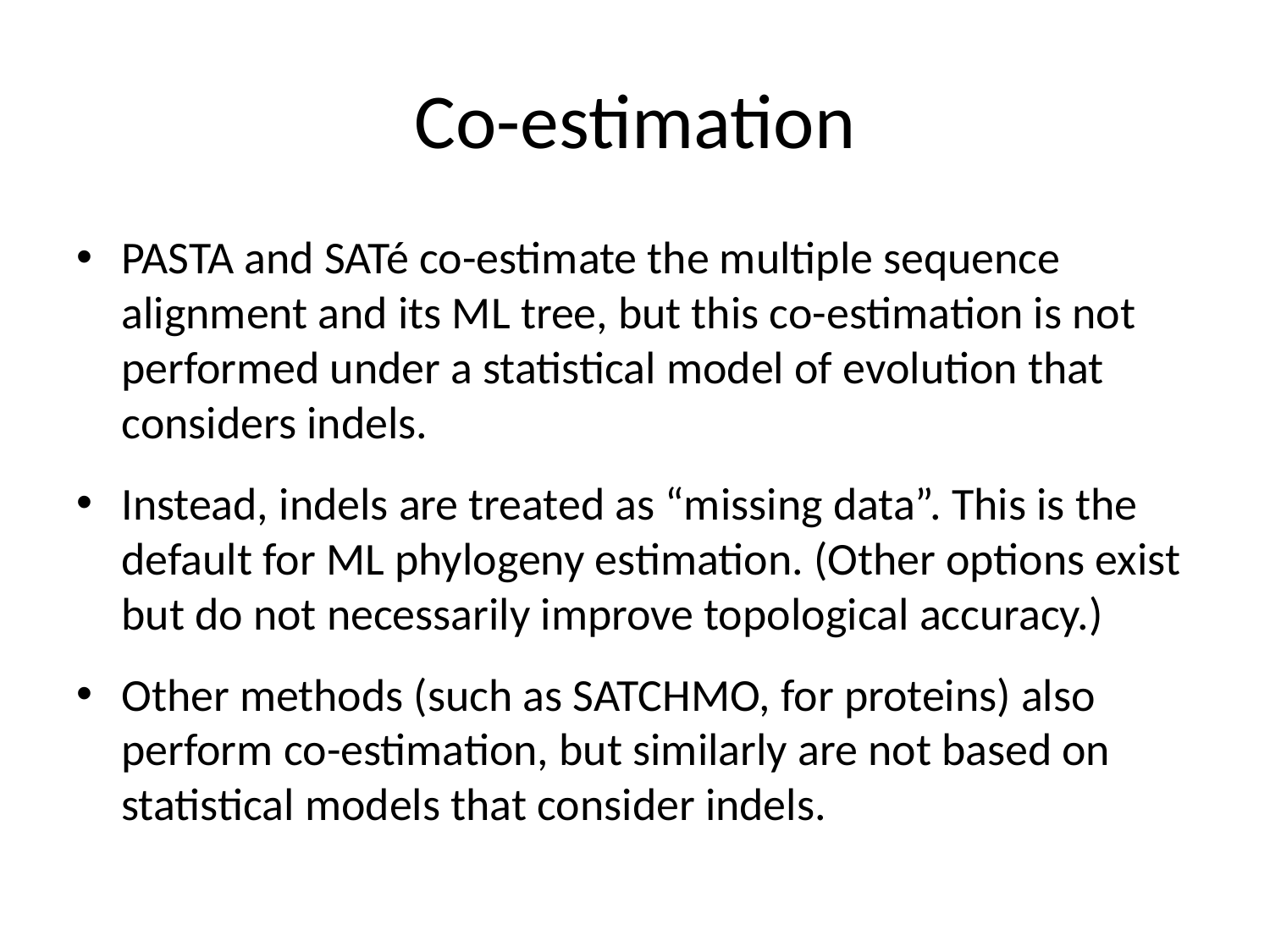

# Co-estimation
PASTA and SATé co-estimate the multiple sequence alignment and its ML tree, but this co-estimation is not performed under a statistical model of evolution that considers indels.
Instead, indels are treated as “missing data”. This is the default for ML phylogeny estimation. (Other options exist but do not necessarily improve topological accuracy.)
Other methods (such as SATCHMO, for proteins) also perform co-estimation, but similarly are not based on statistical models that consider indels.